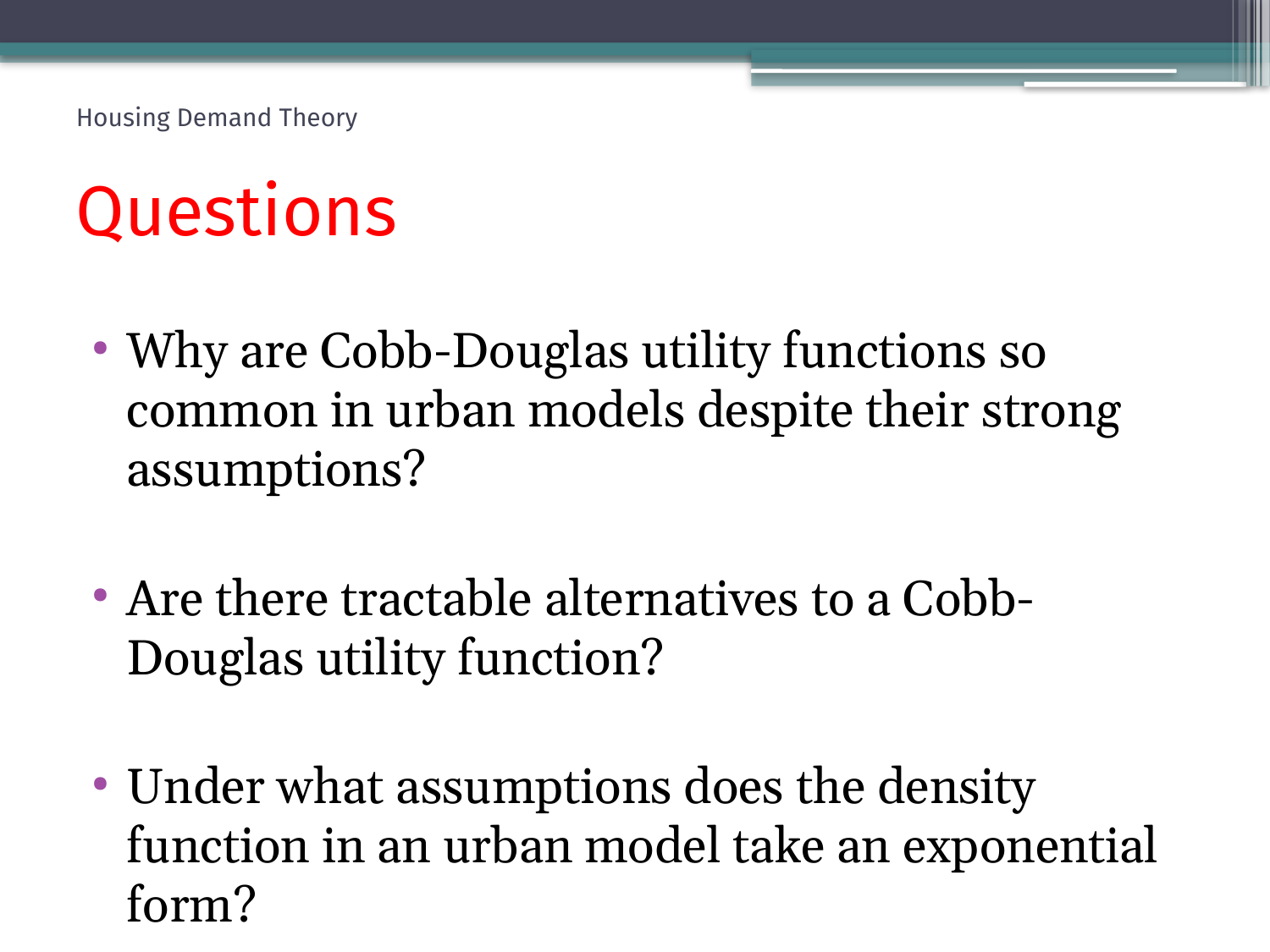

Questions
Housing Demand Theory
Questions
Why are Cobb-Douglas utility functions so common in urban models despite their strong assumptions?

Are there tractable alternatives to a Cobb-Douglas utility function?

Under what assumptions does the density function in an urban model take an exponential form?